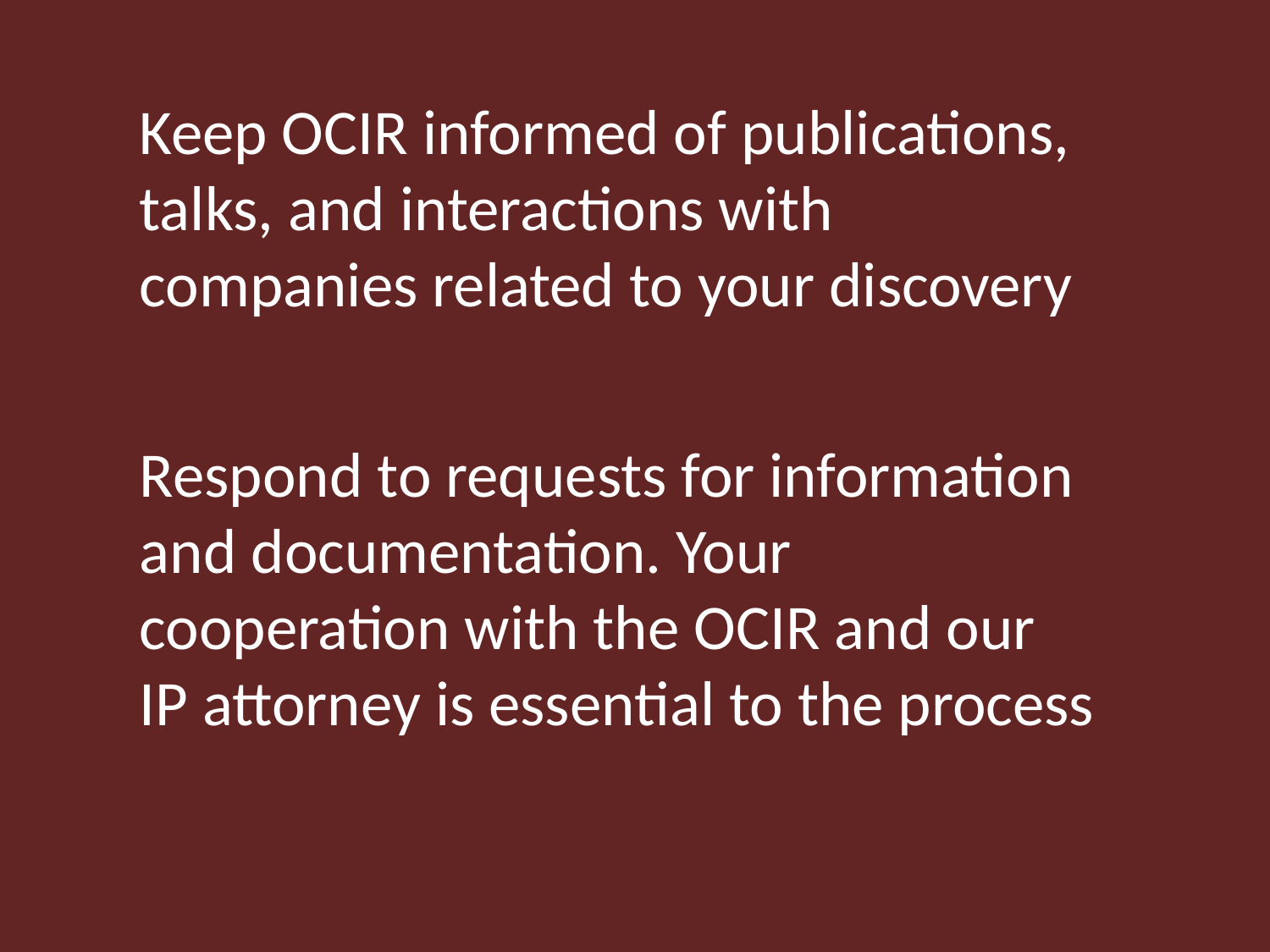

Keep OCIR informed of publications, talks, and interactions with companies related to your discovery

Respond to requests for information and documentation. Your cooperation with the OCIR and our IP attorney is essential to the process